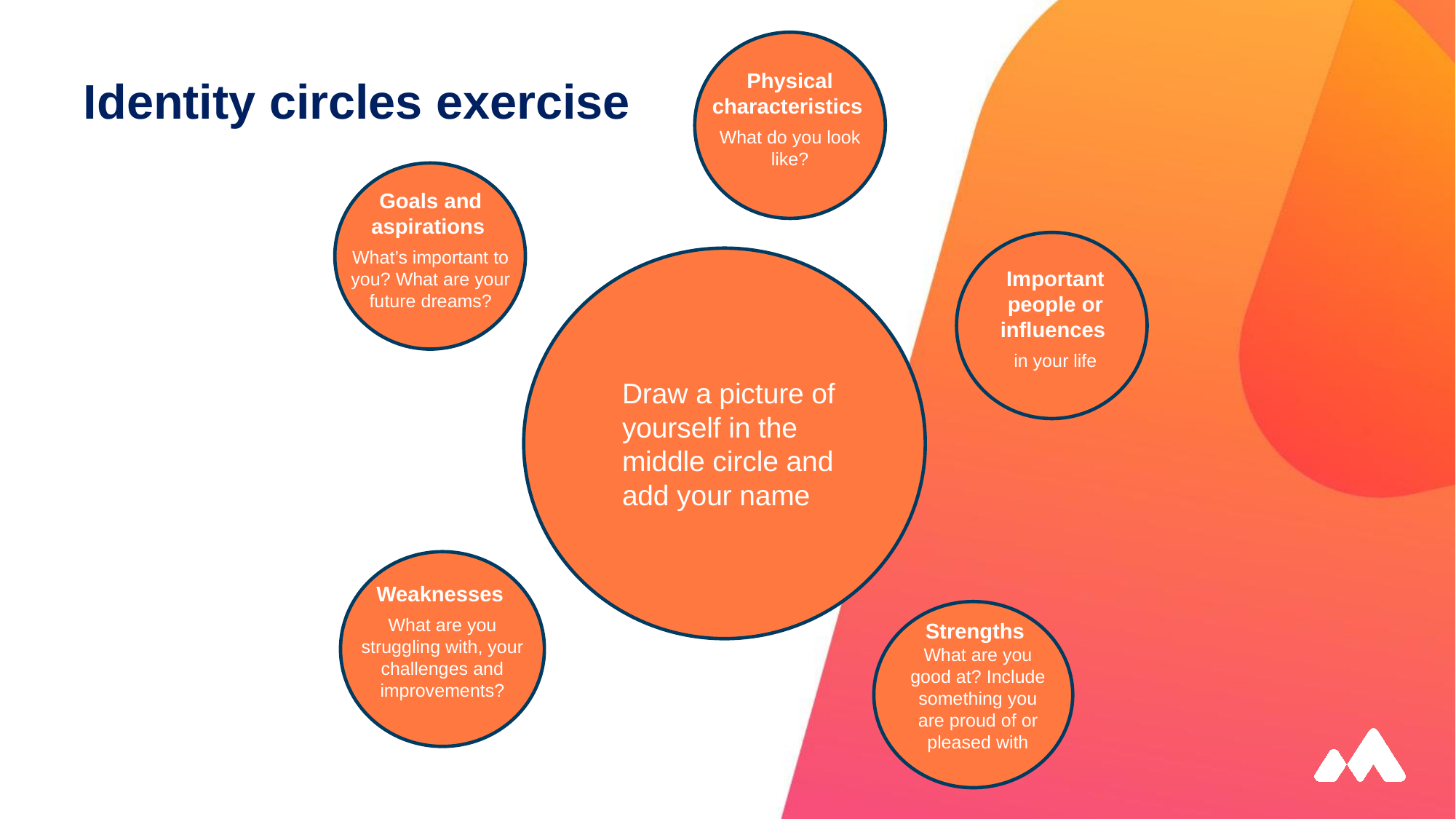

# Identity circles exercise

Physical characteristics
What do you look like?

Goals and aspirations
What’s important to you? What are your future dreams?

Draw a picture of yourself in the middle circle and add your name
Important people or influences
in your life

Weaknesses
What are you struggling with, your challenges and improvements?

Strengths  What are you good at? Include something you are proud of or pleased with